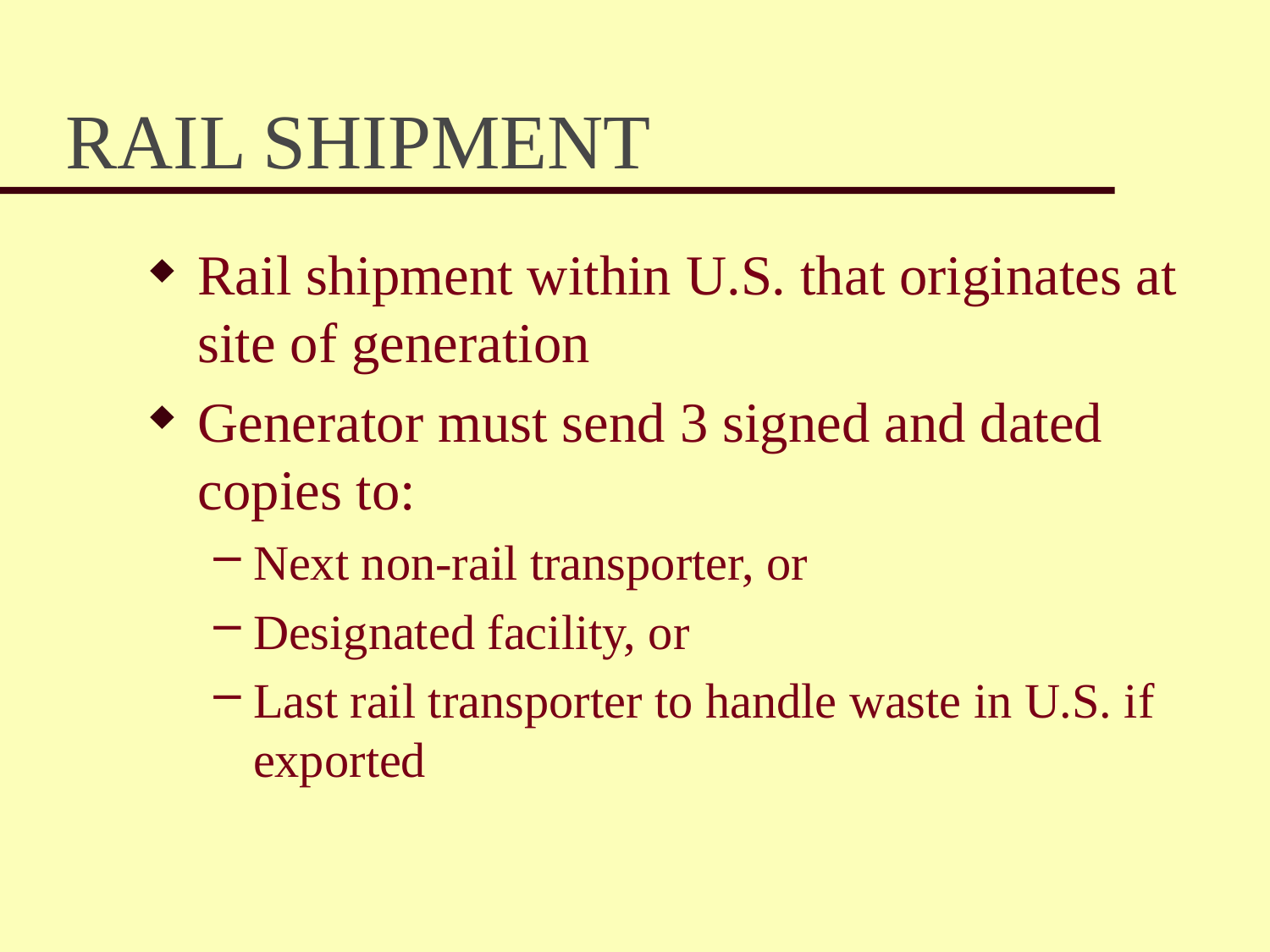

# RAIL SHIPMENT
Rail shipment within U.S. that originates at site of generation
Generator must send 3 signed and dated copies to:
Next non-rail transporter, or
Designated facility, or
Last rail transporter to handle waste in U.S. if exported